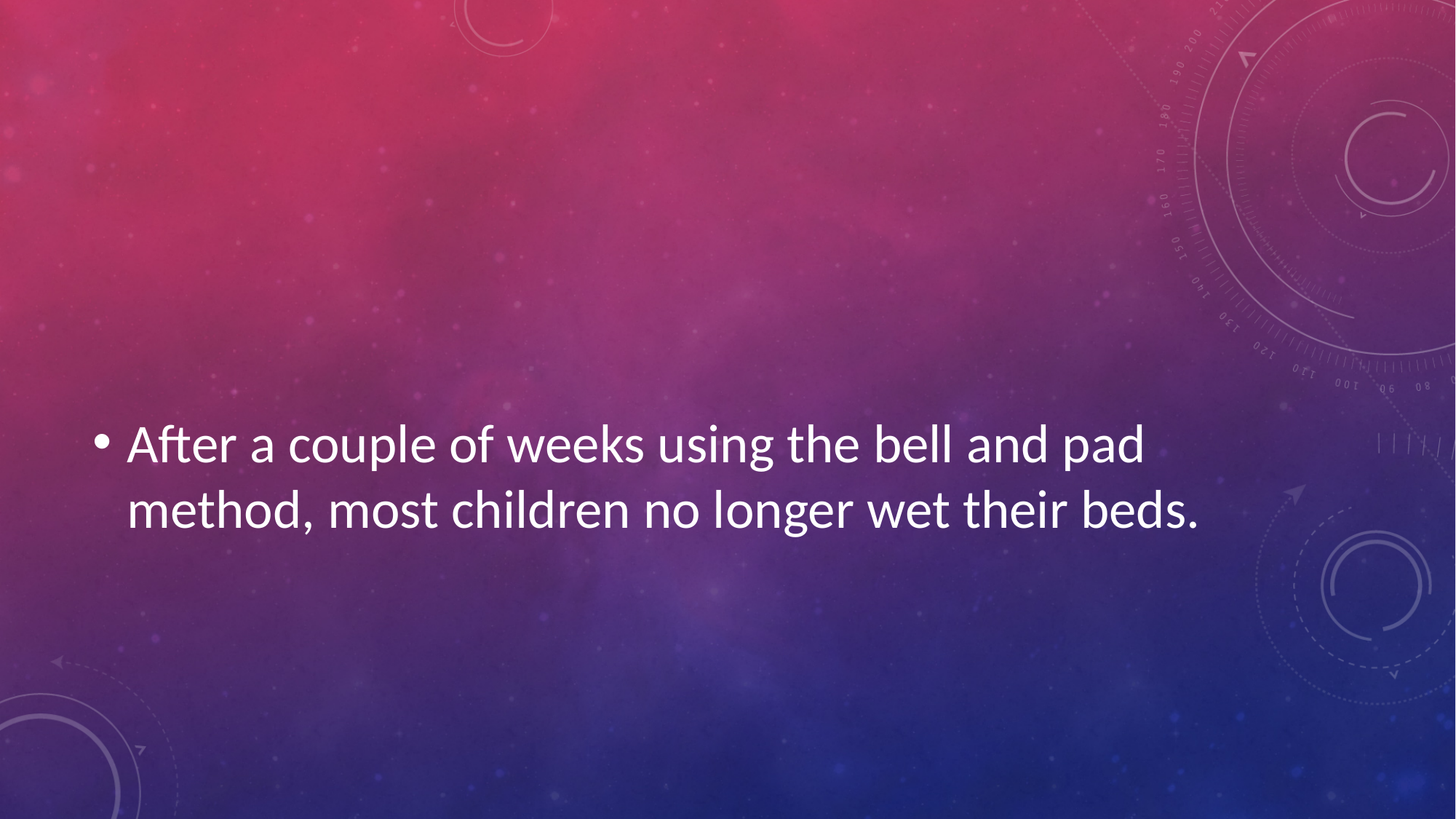

#
After a couple of weeks using the bell and pad method, most children no longer wet their beds.